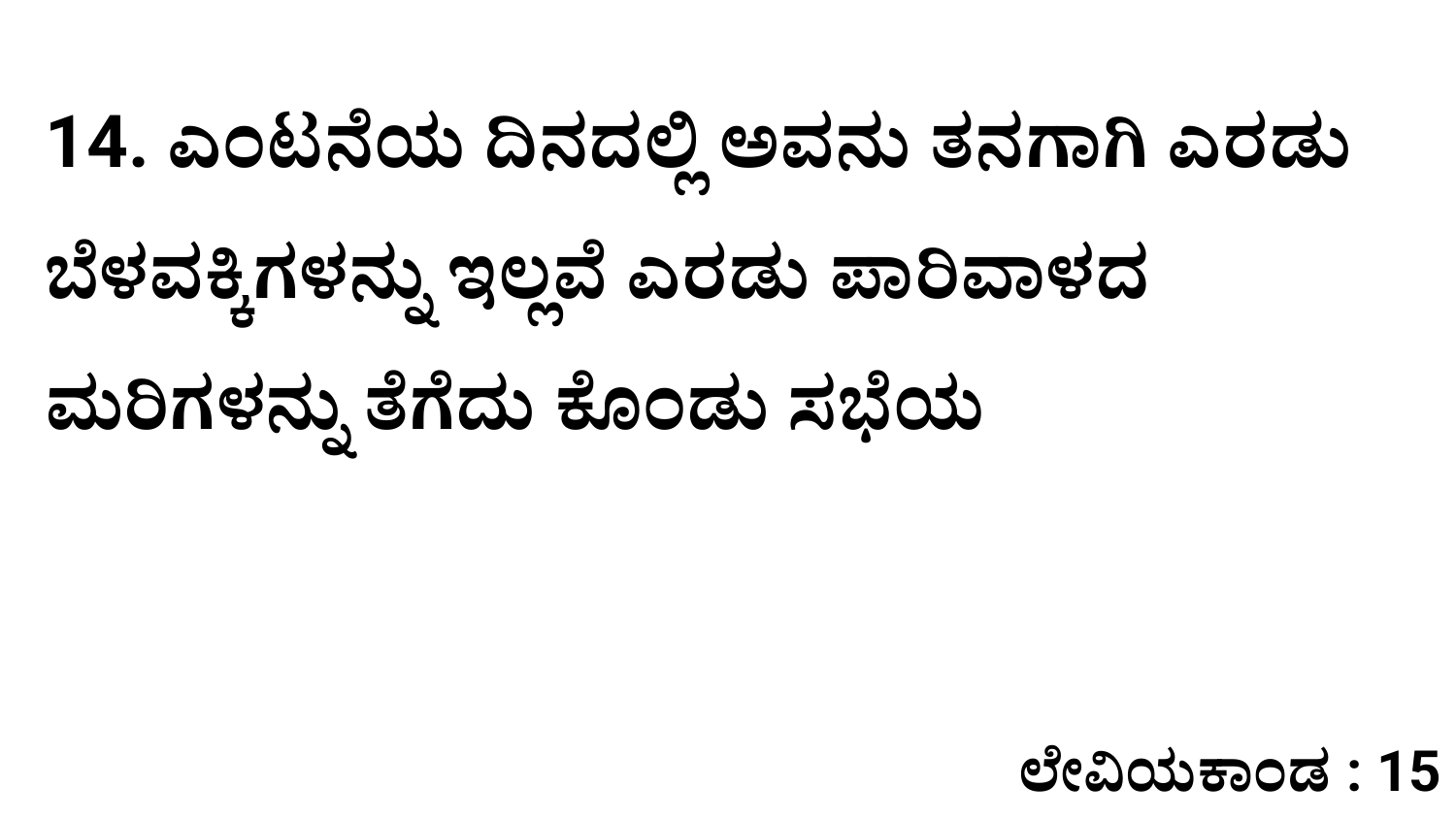

14. ಎಂಟನೆಯ ದಿನದಲ್ಲಿ ಅವನು ತನಗಾಗಿ ಎರಡು ಬೆಳವಕ್ಕಿಗಳನ್ನು ಇಲ್ಲವೆ ಎರಡು ಪಾರಿವಾಳದ ಮರಿಗಳನ್ನು ತೆಗೆದು ಕೊಂಡು ಸಭೆಯ
ಲೇವಿಯಕಾಂಡ : 15